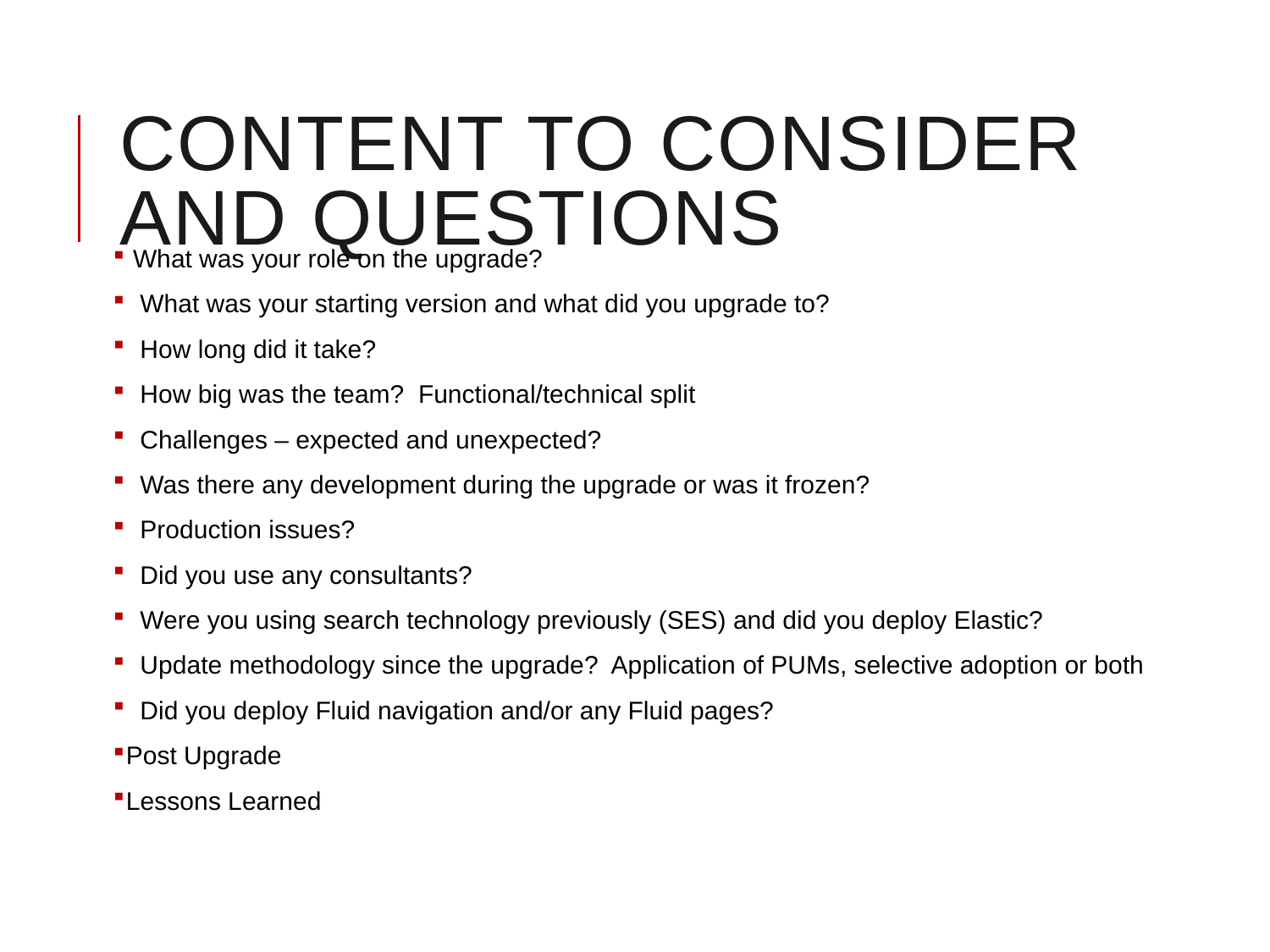

# Content to consider and questions
 What was your role on the upgrade?
  What was your starting version and what did you upgrade to?
  How long did it take?
  How big was the team?  Functional/technical split
  Challenges – expected and unexpected?
  Was there any development during the upgrade or was it frozen?
  Production issues?
  Did you use any consultants?
  Were you using search technology previously (SES) and did you deploy Elastic?
  Update methodology since the upgrade?  Application of PUMs, selective adoption or both
  Did you deploy Fluid navigation and/or any Fluid pages?
Post Upgrade
Lessons Learned